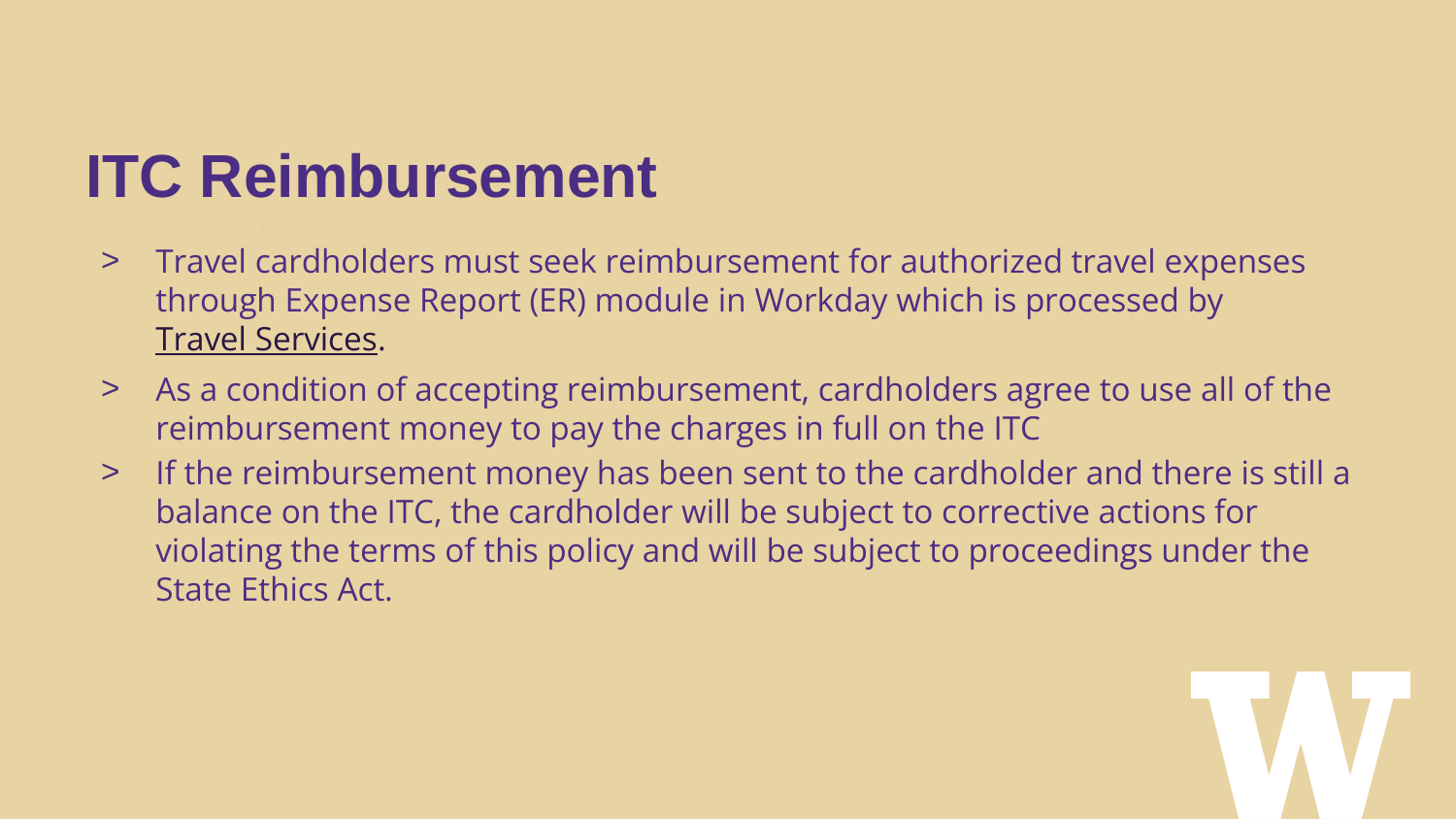

# ITC Reimbursement
Travel cardholders must seek reimbursement for authorized travel expenses through Expense Report (ER) module in Workday which is processed by Travel Services.
As a condition of accepting reimbursement, cardholders agree to use all of the reimbursement money to pay the charges in full on the ITC
If the reimbursement money has been sent to the cardholder and there is still a balance on the ITC, the cardholder will be subject to corrective actions for violating the terms of this policy and will be subject to proceedings under the State Ethics Act.